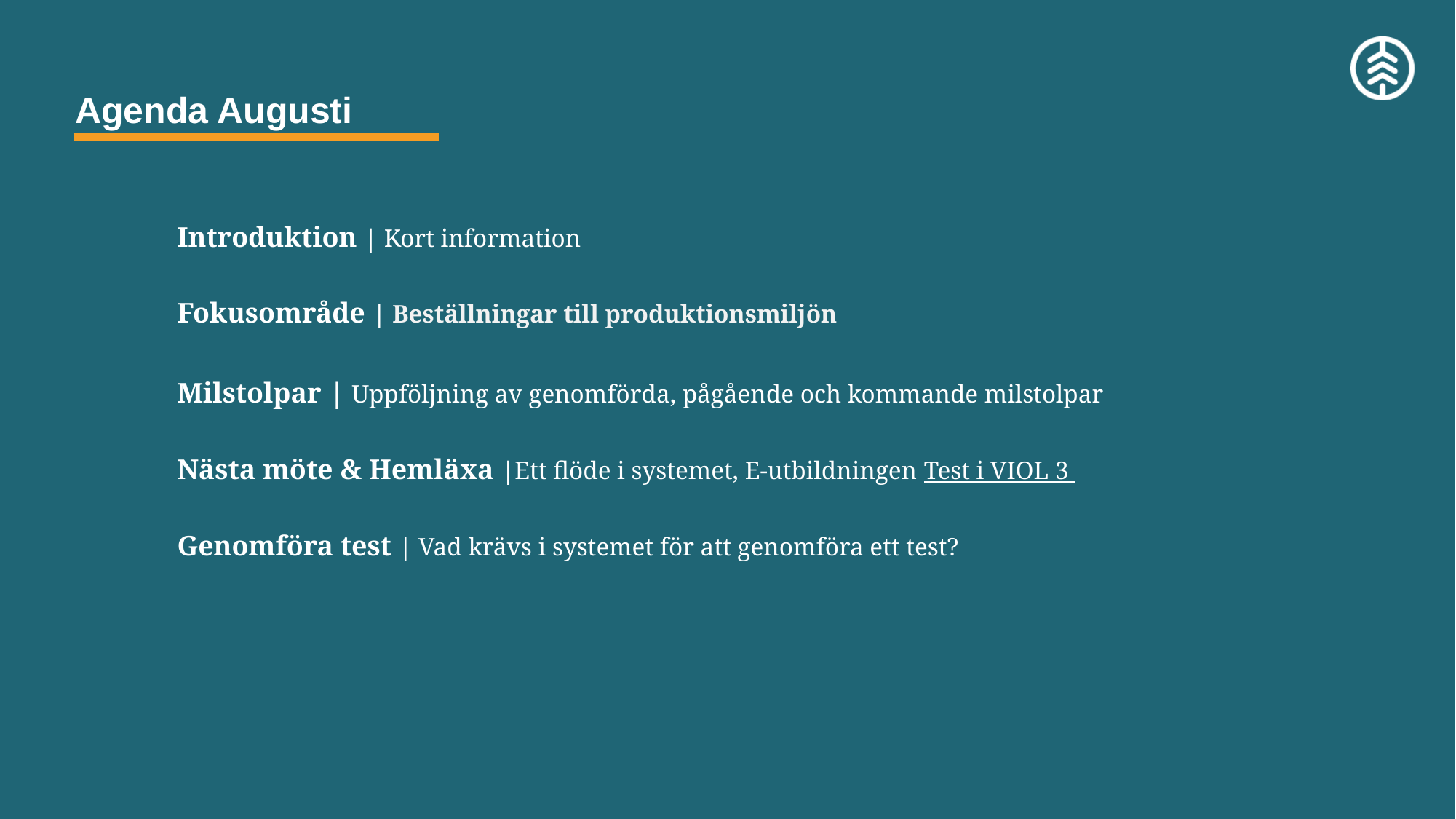

Agenda Augusti
Introduktion | Kort information
Fokusområde | Beställningar till produktionsmiljön
Milstolpar | Uppföljning av genomförda, pågående och kommande milstolpar
Nästa möte & Hemläxa |Ett flöde i systemet, E-utbildningen Test i VIOL 3
Genomföra test | Vad krävs i systemet för att genomföra ett test?